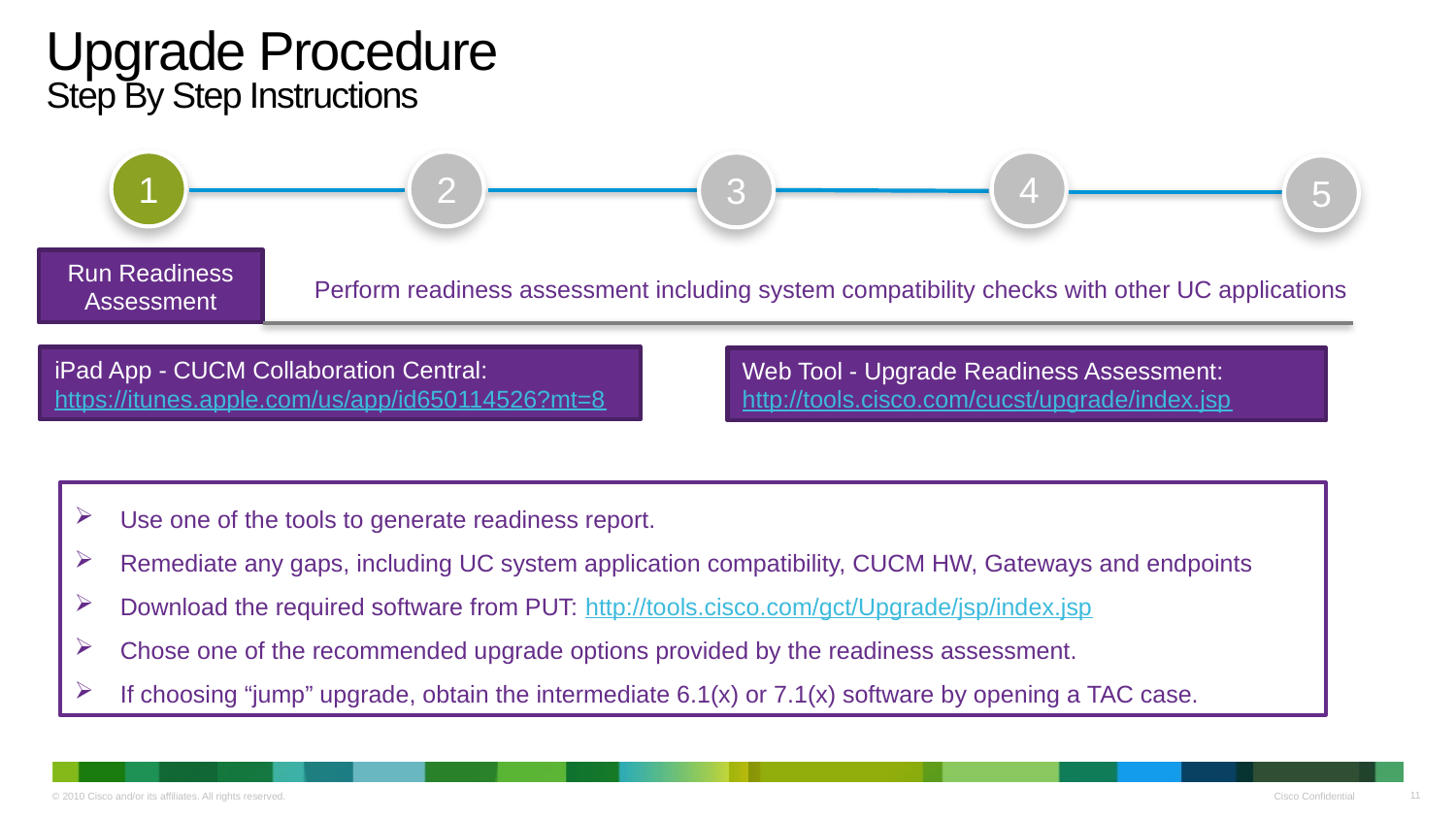

# Upgrade Procedure Step By Step Instructions
1
2
4
3
5
Run Readiness Assessment
Perform readiness assessment including system compatibility checks with other UC applications
iPad App - CUCM Collaboration Central:
https://itunes.apple.com/us/app/id650114526?mt=8
Web Tool - Upgrade Readiness Assessment: http://tools.cisco.com/cucst/upgrade/index.jsp
Use one of the tools to generate readiness report.
Remediate any gaps, including UC system application compatibility, CUCM HW, Gateways and endpoints
Download the required software from PUT: http://tools.cisco.com/gct/Upgrade/jsp/index.jsp
Chose one of the recommended upgrade options provided by the readiness assessment.
If choosing “jump” upgrade, obtain the intermediate 6.1(x) or 7.1(x) software by opening a TAC case.